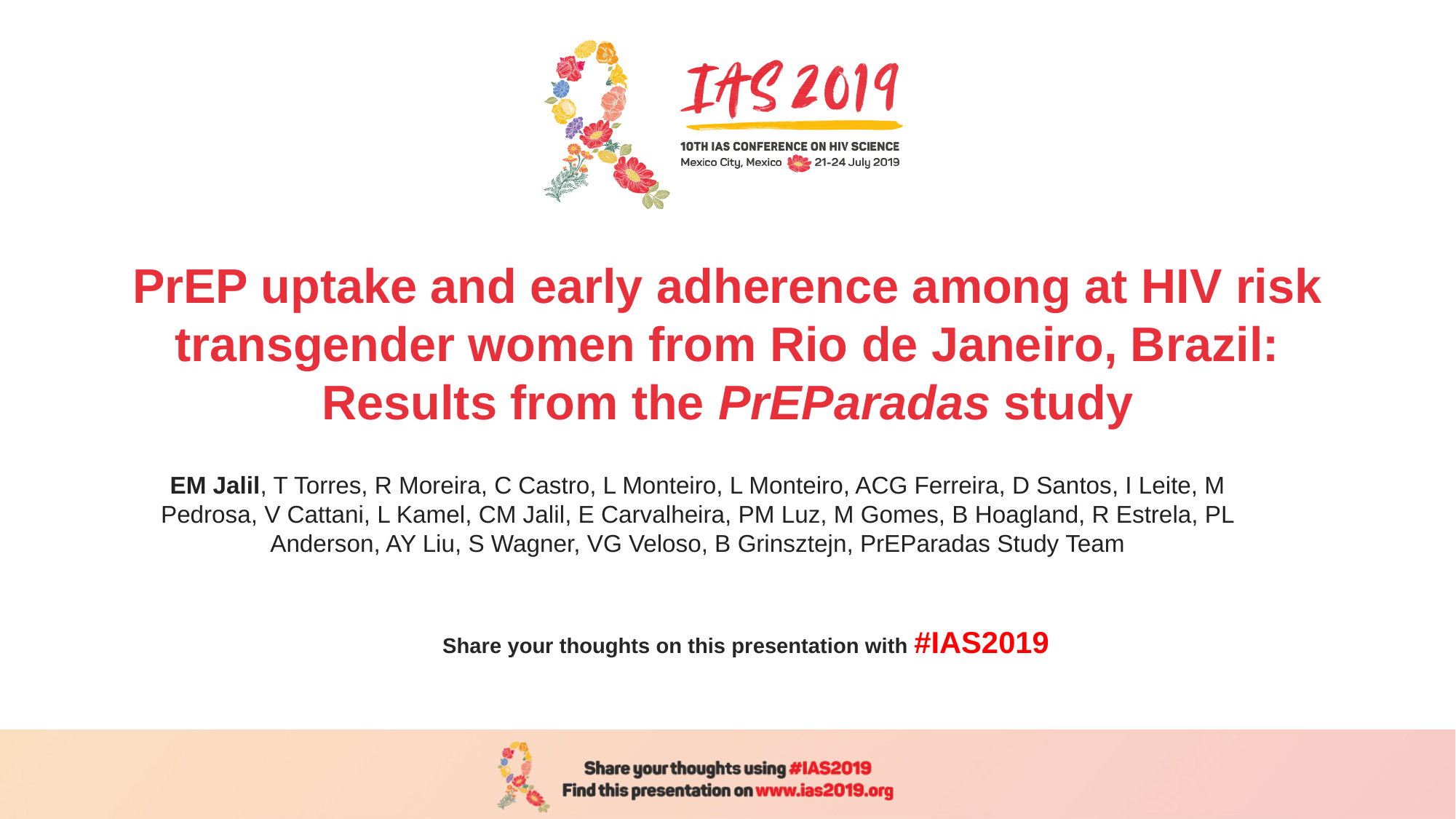

# PrEP uptake and early adherence among at HIV risk transgender women from Rio de Janeiro, Brazil: Results from the PrEParadas study
EM Jalil, T Torres, R Moreira, C Castro, L Monteiro, L Monteiro, ACG Ferreira, D Santos, I Leite, M Pedrosa, V Cattani, L Kamel, CM Jalil, E Carvalheira, PM Luz, M Gomes, B Hoagland, R Estrela, PL Anderson, AY Liu, S Wagner, VG Veloso, B Grinsztejn, PrEParadas Study Team
Share your thoughts on this presentation with #IAS2019